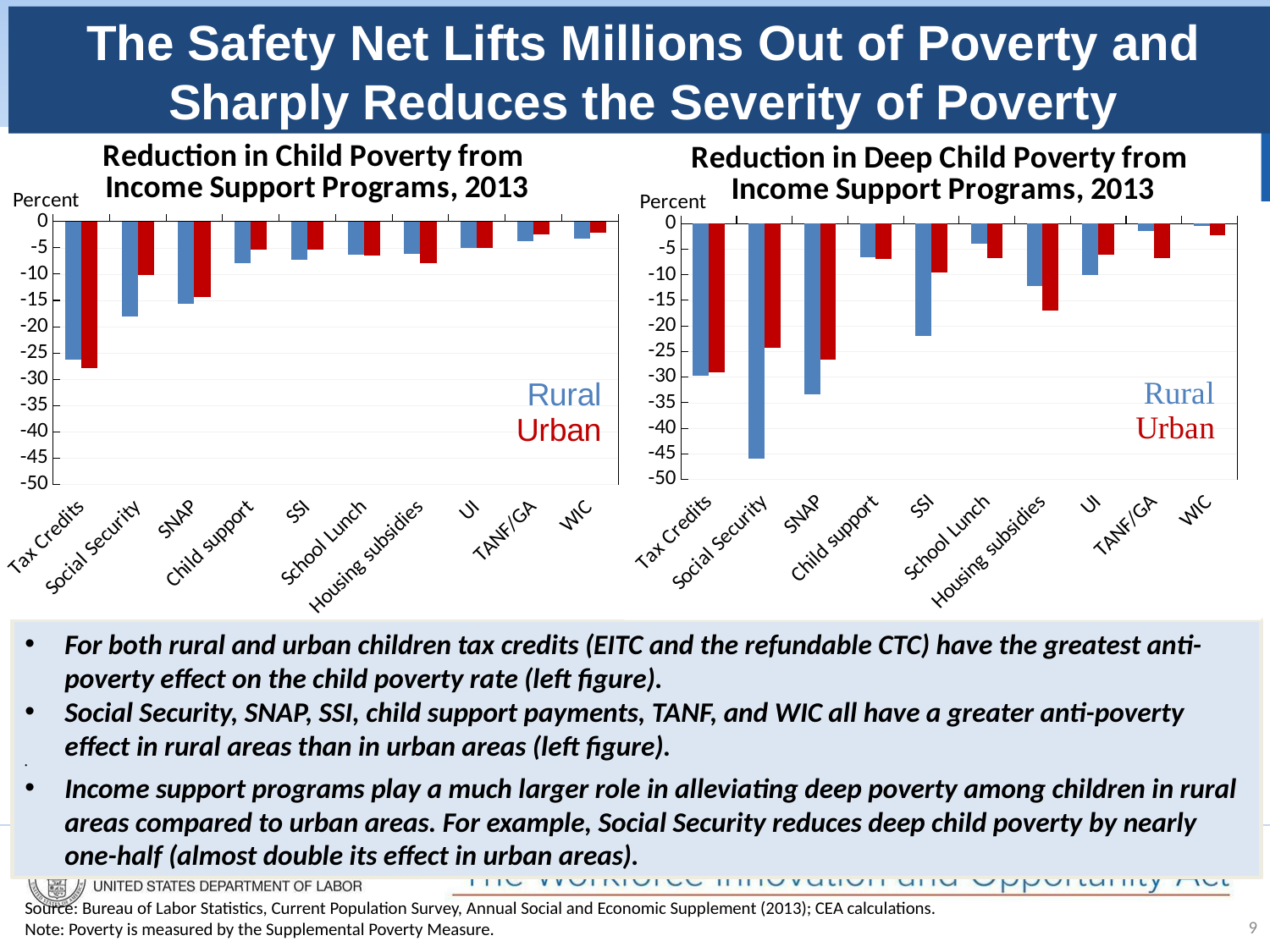

The Safety Net Lifts Millions Out of Poverty and Sharply Reduces the Severity of Poverty

### Chart

| Category |  |  |
|---|---|---|
| Tax Credits | -26.28378824553711 | -27.937420003072265 |
| Social Security | -18.069336080955566 | -10.216208154630923 |
| SNAP | -15.582112365706436 | -14.361093862586793 |
| Child support | -7.953535264560729 | -5.369943873190175 |
| SSI | -7.292394103514422 | -5.291816214384104 |
| School Lunch | -6.3860623741867295 | -6.451950576771059 |
| Housing subsidies | -6.145666945475481 | -7.859379826871304 |
| UI | -4.980341621849105 | -4.968959211103985 |
| TANF/GA | -3.690748070432337 | -2.5195290483356336 |
| WIC | -3.1860800252542454 | -2.165500896569472 |

### Chart

| Category |  |  |
|---|---|---|
| Tax Credits | -29.811448818311913 | -29.018391067442593 |
| Social Security | -45.96368426701562 | -24.286794835177762 |
| SNAP | -33.35334220237354 | -26.582489810603903 |
| Child support | -6.520394917542472 | -6.852145136101795 |
| SSI | -21.991089990695556 | -9.530459722384554 |
| School Lunch | -3.986541013986389 | -6.80118500609308 |
| Housing subsidies | -12.277000360862955 | -16.981521924292707 |
| UI | -10.0629830558029 | -6.117520360970663 |
| TANF/GA | -1.5398914648878215 | -6.6760697963796245 |
| WIC | -0.5066072273617994 | -2.3141746753188697 |
For both rural and urban children tax credits (EITC and the refundable CTC) have the greatest anti-poverty effect on the child poverty rate (left figure).
Social Security, SNAP, SSI, child support payments, TANF, and WIC all have a greater anti-poverty effect in rural areas than in urban areas (left figure).

Income support programs play a much larger role in alleviating deep poverty among children in rural areas compared to urban areas. For example, Social Security reduces deep child poverty by nearly one-half (almost double its effect in urban areas).
Source: Bureau of Labor Statistics, Current Population Survey, Annual Social and Economic Supplement (2013); CEA calculations.
Note: Poverty is measured by the Supplemental Poverty Measure.
9